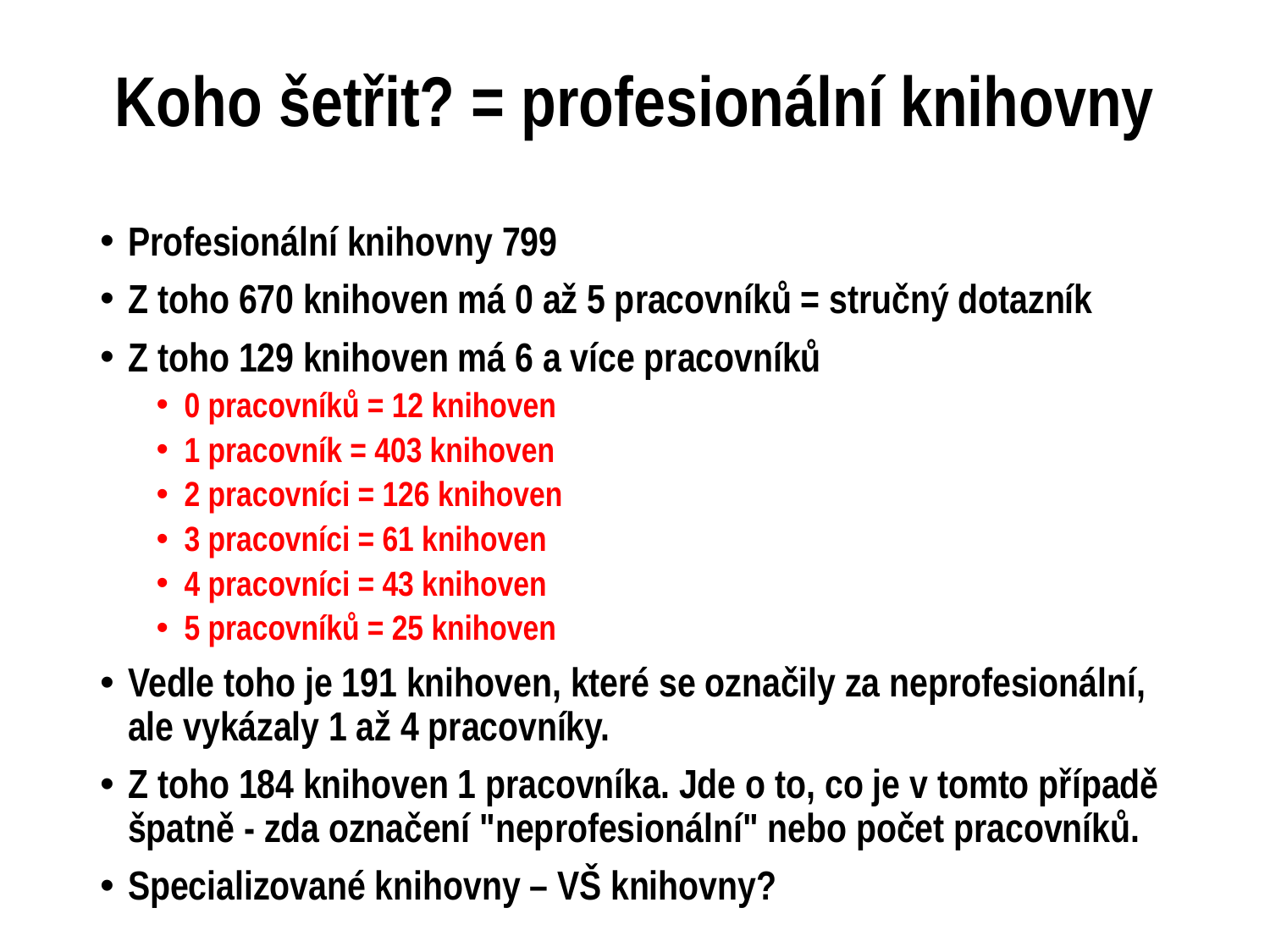

# Koho šetřit? = profesionální knihovny
Profesionální knihovny 799
Z toho 670 knihoven má 0 až 5 pracovníků = stručný dotazník
Z toho 129 knihoven má 6 a více pracovníků
0 pracovníků = 12 knihoven
1 pracovník = 403 knihoven
2 pracovníci = 126 knihoven
3 pracovníci = 61 knihoven
4 pracovníci = 43 knihoven
5 pracovníků = 25 knihoven
Vedle toho je 191 knihoven, které se označily za neprofesionální, ale vykázaly 1 až 4 pracovníky.
Z toho 184 knihoven 1 pracovníka. Jde o to, co je v tomto případě špatně - zda označení "neprofesionální" nebo počet pracovníků.
Specializované knihovny – VŠ knihovny?